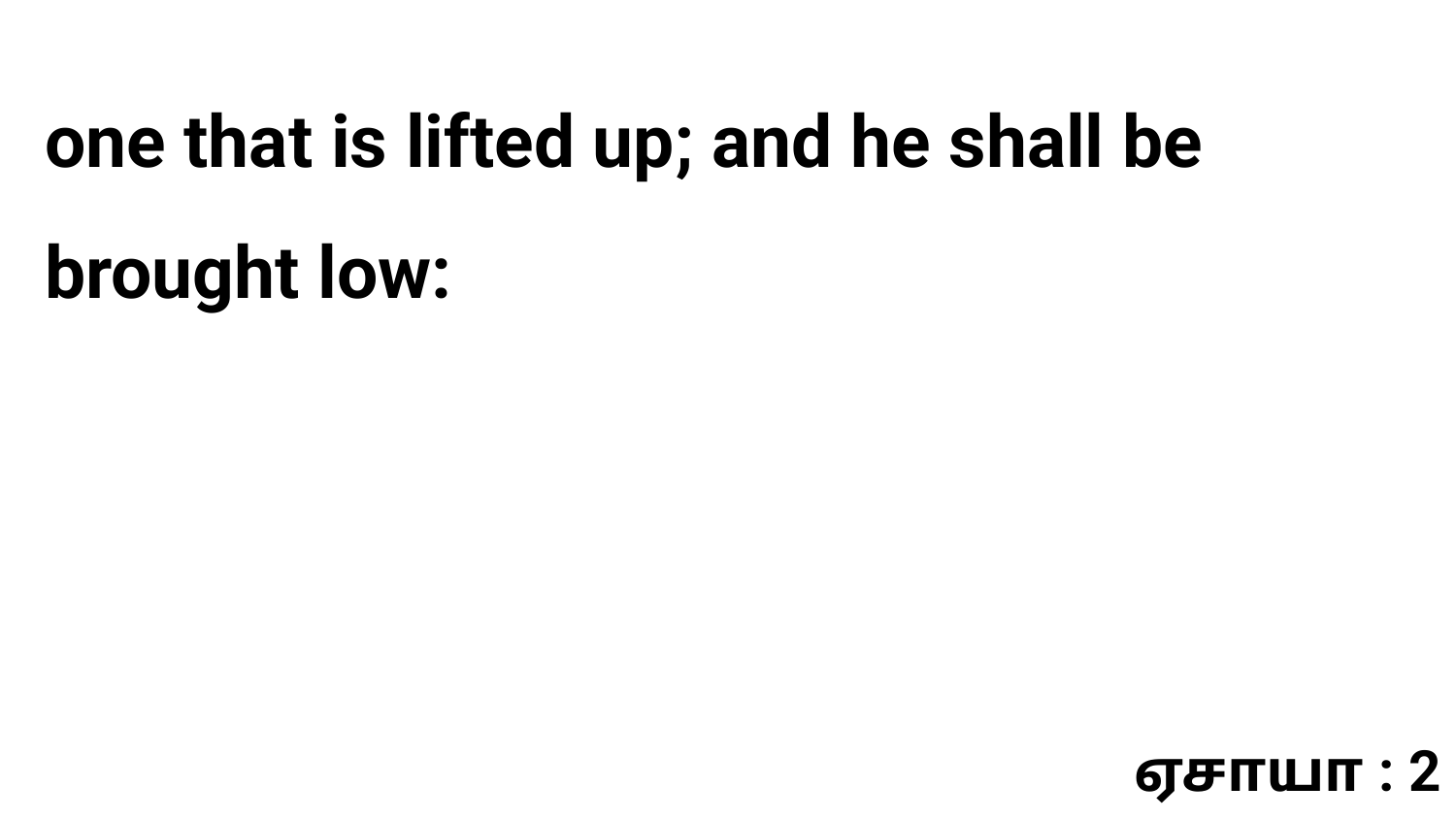

one that is lifted up; and he shall be brought low:
ஏசாயா : 2